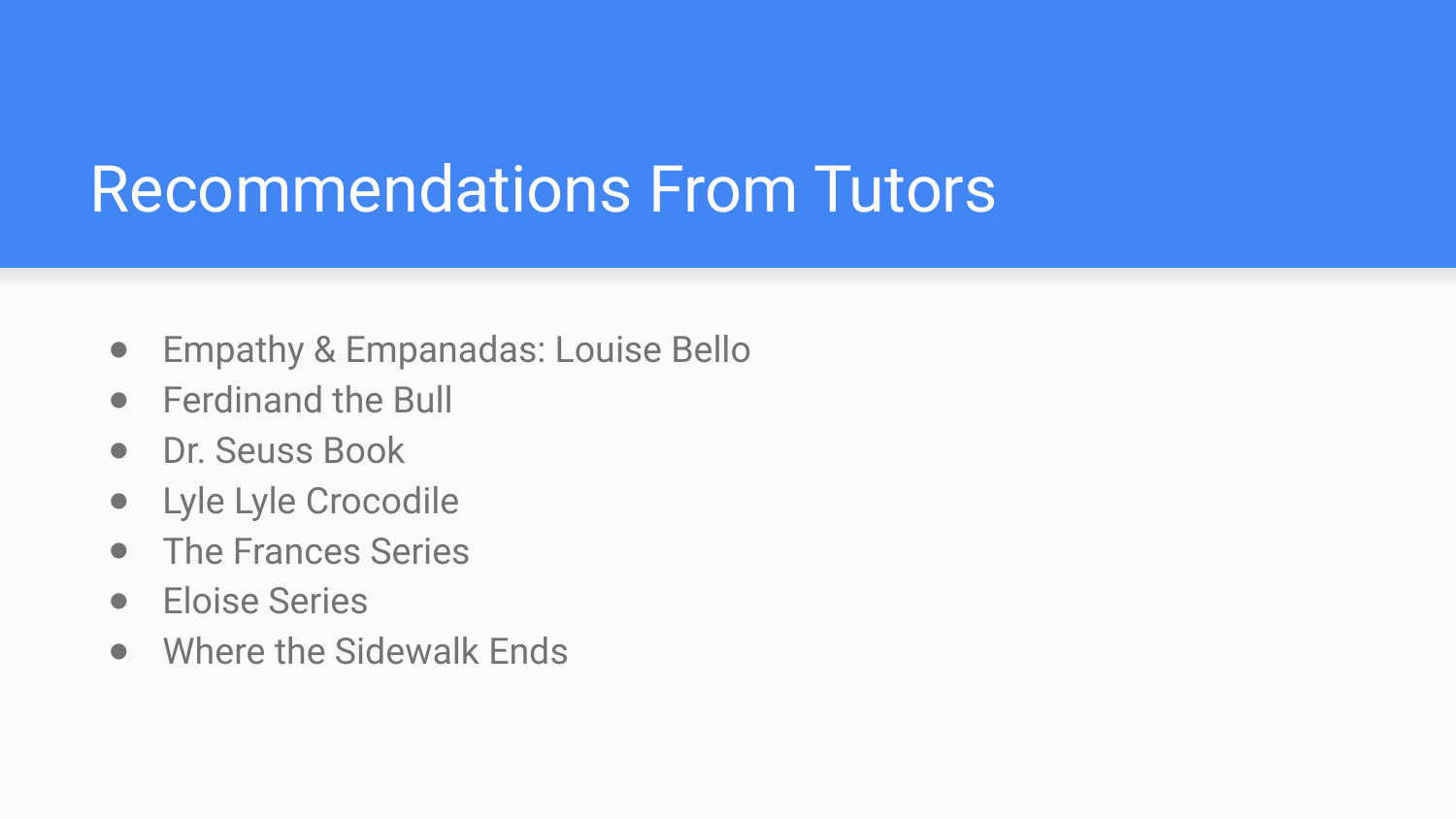

# Recommendations From Tutors
Empathy & Empanadas: Louise Bello
Ferdinand the Bull
Dr. Seuss Book
Lyle Lyle Crocodile
The Frances Series
Eloise Series
Where the Sidewalk Ends